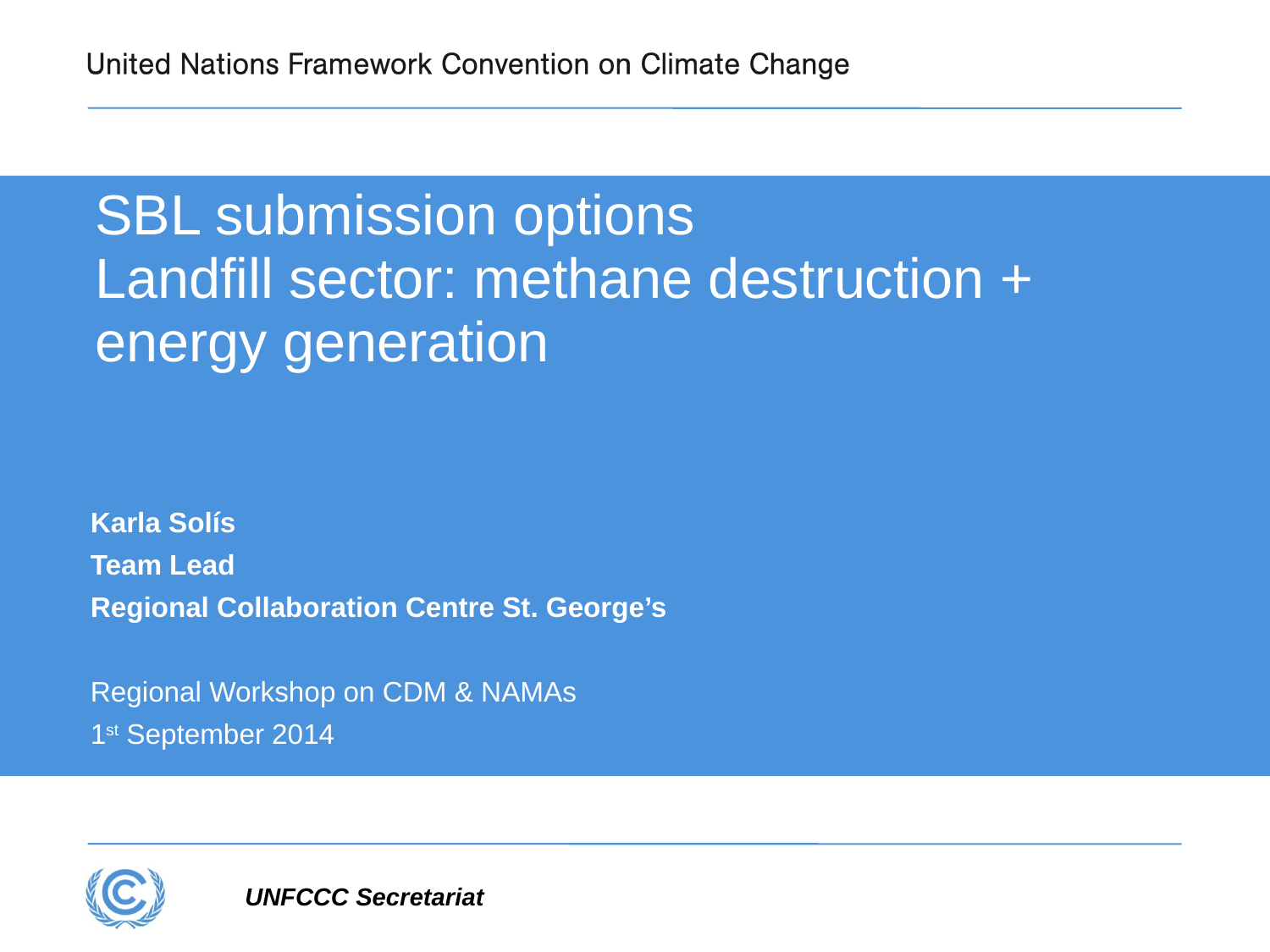

# SBL submission options Landfill sector: methane destruction + energy generation

Karla Solís
Team Lead
Regional Collaboration Centre St. George’s

Regional Workshop on CDM & NAMAs
1st September 2014

UNFCCC Secretariat